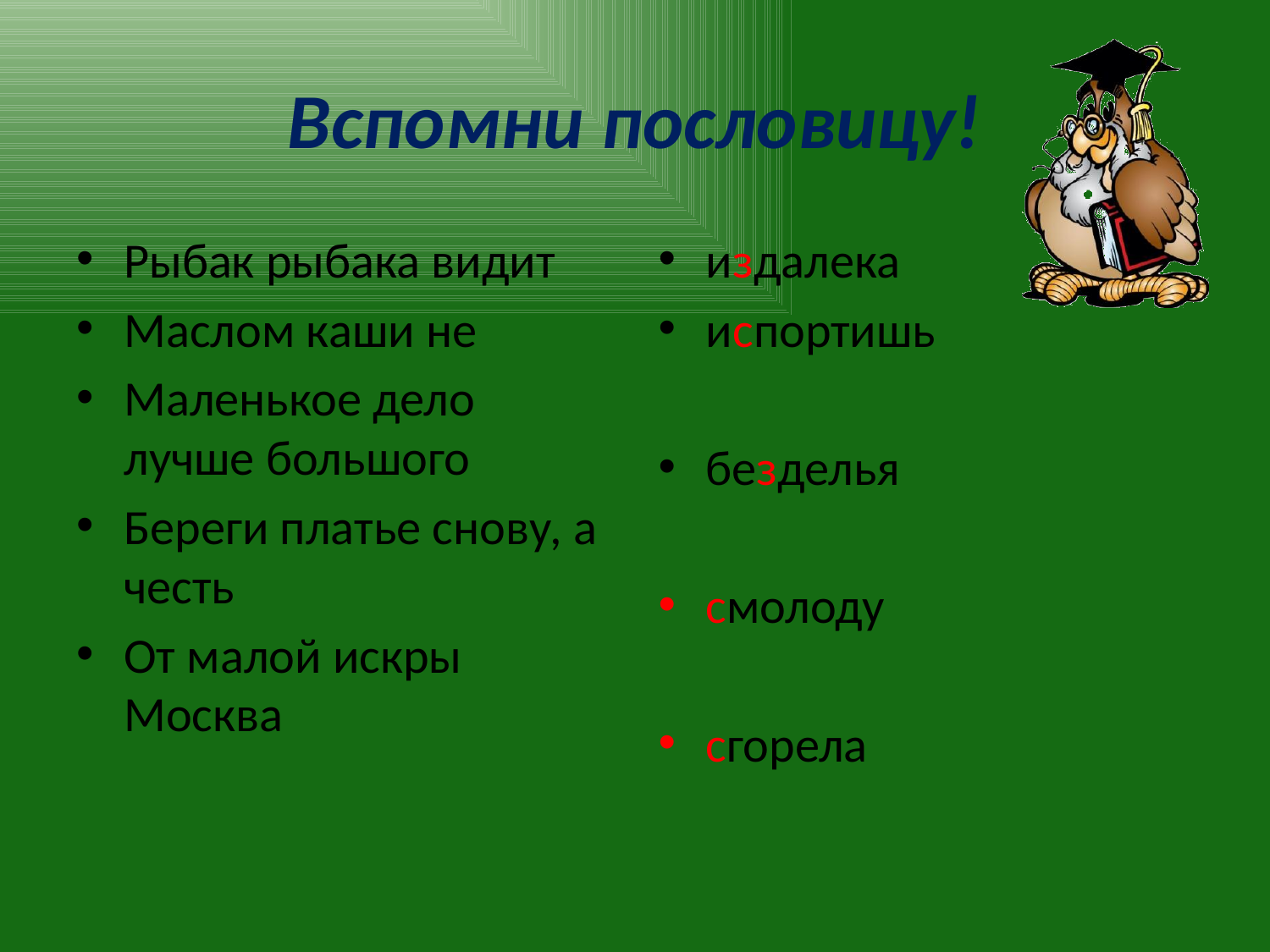

# Вспомни пословицу!
Рыбак рыбака видит
Маслом каши не
Маленькое дело лучше большого
Береги платье снову, а честь
От малой искры Москва
издалека
испортишь

безделья

смолоду

сгорела